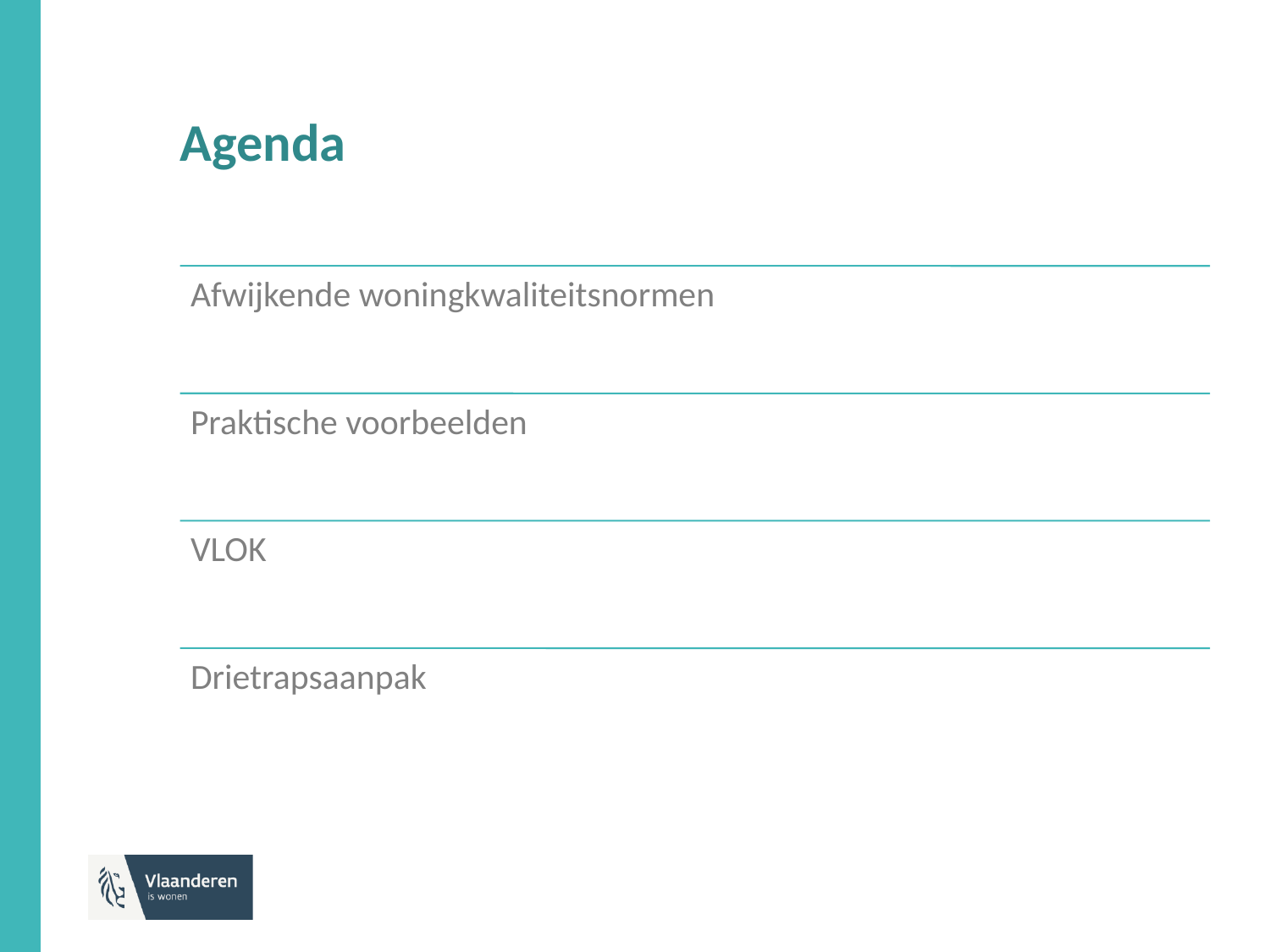

# Agenda
Afwijkende woningkwaliteitsnormen
Praktische voorbeelden
VLOK
Drietrapsaanpak